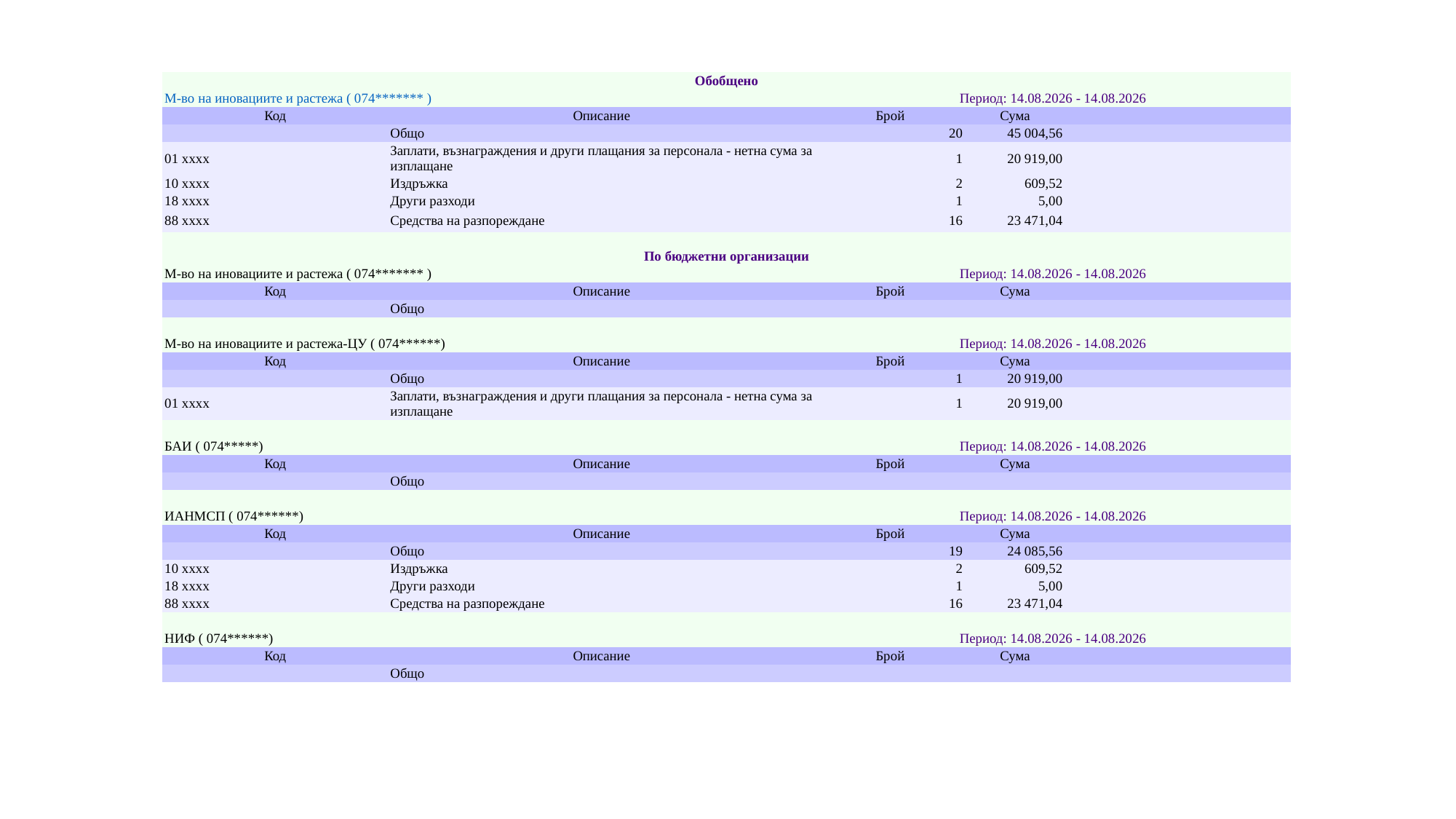

| Обобщено |  |  |  |  |
| --- | --- | --- | --- | --- |
| М-во на иновациите и растежа ( 074\*\*\*\*\*\*\* ) |  | Период: 14.08.2026 - 14.08.2026 |  |  |
| Код | Описание | Брой | Сума |  |
|  | Общо | 20 | 45 004,56 |  |
| 01 xxxx | Заплати, възнаграждения и други плащания за персонала - нетна сума за изплащане | 1 | 20 919,00 |  |
| 10 xxxx | Издръжка | 2 | 609,52 |  |
| 18 xxxx | Други разходи | 1 | 5,00 |  |
| 88 xxxx | Средства на разпореждане | 16 | 23 471,04 |  |
| По бюджетни организации |  |  |  |  |
| М-во на иновациите и растежа ( 074\*\*\*\*\*\*\* ) |  | Период: 14.08.2026 - 14.08.2026 |  |  |
| Код | Описание | Брой | Сума |  |
|  | Общо |  |  |  |
|  |  |  |  |  |
| М-во на иновациите и растежа-ЦУ ( 074\*\*\*\*\*\*) |  | Период: 14.08.2026 - 14.08.2026 |  |  |
| Код | Описание | Брой | Сума |  |
|  | Общо | 1 | 20 919,00 |  |
| 01 xxxx | Заплати, възнаграждения и други плащания за персонала - нетна сума за изплащане | 1 | 20 919,00 |  |
|  |  |  |  |  |
| БАИ ( 074\*\*\*\*\*) |  | Период: 14.08.2026 - 14.08.2026 |  |  |
| Код | Описание | Брой | Сума |  |
|  | Общо |  |  |  |
|  |  |  |  |  |
| ИАНМСП ( 074\*\*\*\*\*\*) |  | Период: 14.08.2026 - 14.08.2026 |  |  |
| Код | Описание | Брой | Сума |  |
|  | Общо | 19 | 24 085,56 |  |
| 10 xxxx | Издръжка | 2 | 609,52 |  |
| 18 xxxx | Други разходи | 1 | 5,00 |  |
| 88 xxxx | Средства на разпореждане | 16 | 23 471,04 |  |
|  |  |  |  |  |
| НИФ ( 074\*\*\*\*\*\*) |  | Период: 14.08.2026 - 14.08.2026 |  |  |
| Код | Описание | Брой | Сума |  |
|  | Общо |  |  |  |
#